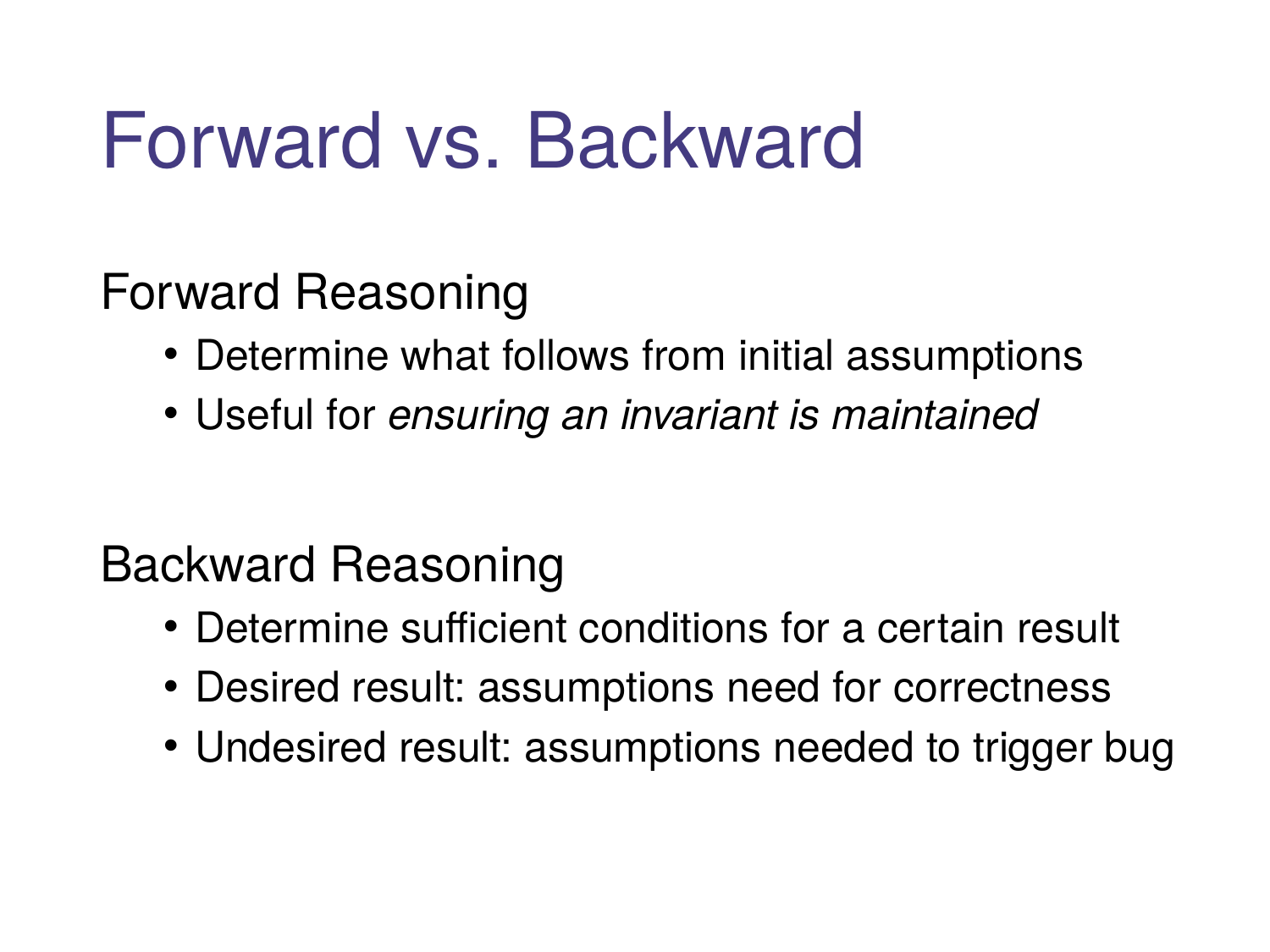

# Forward vs. Backward
Forward Reasoning
Determine what follows from initial assumptions
Useful for ensuring an invariant is maintained

Backward Reasoning
Determine sufficient conditions for a certain result
Desired result: assumptions need for correctness
Undesired result: assumptions needed to trigger bug